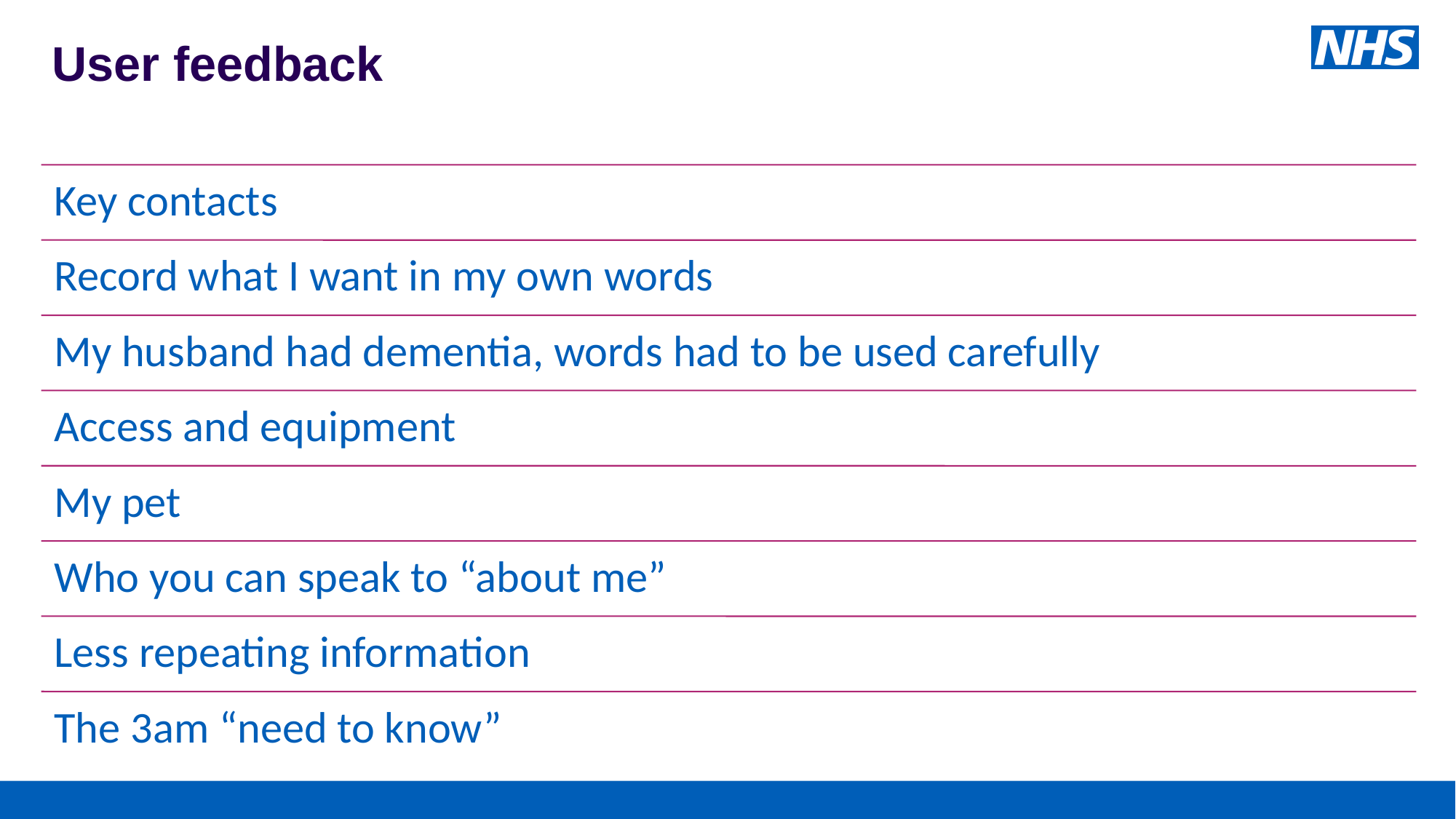

# User feedback
Key contacts
Record what I want in my own words
My husband had dementia, words had to be used carefully
Access and equipment
My pet
Who you can speak to “about me”
Less repeating information
The 3am “need to know”